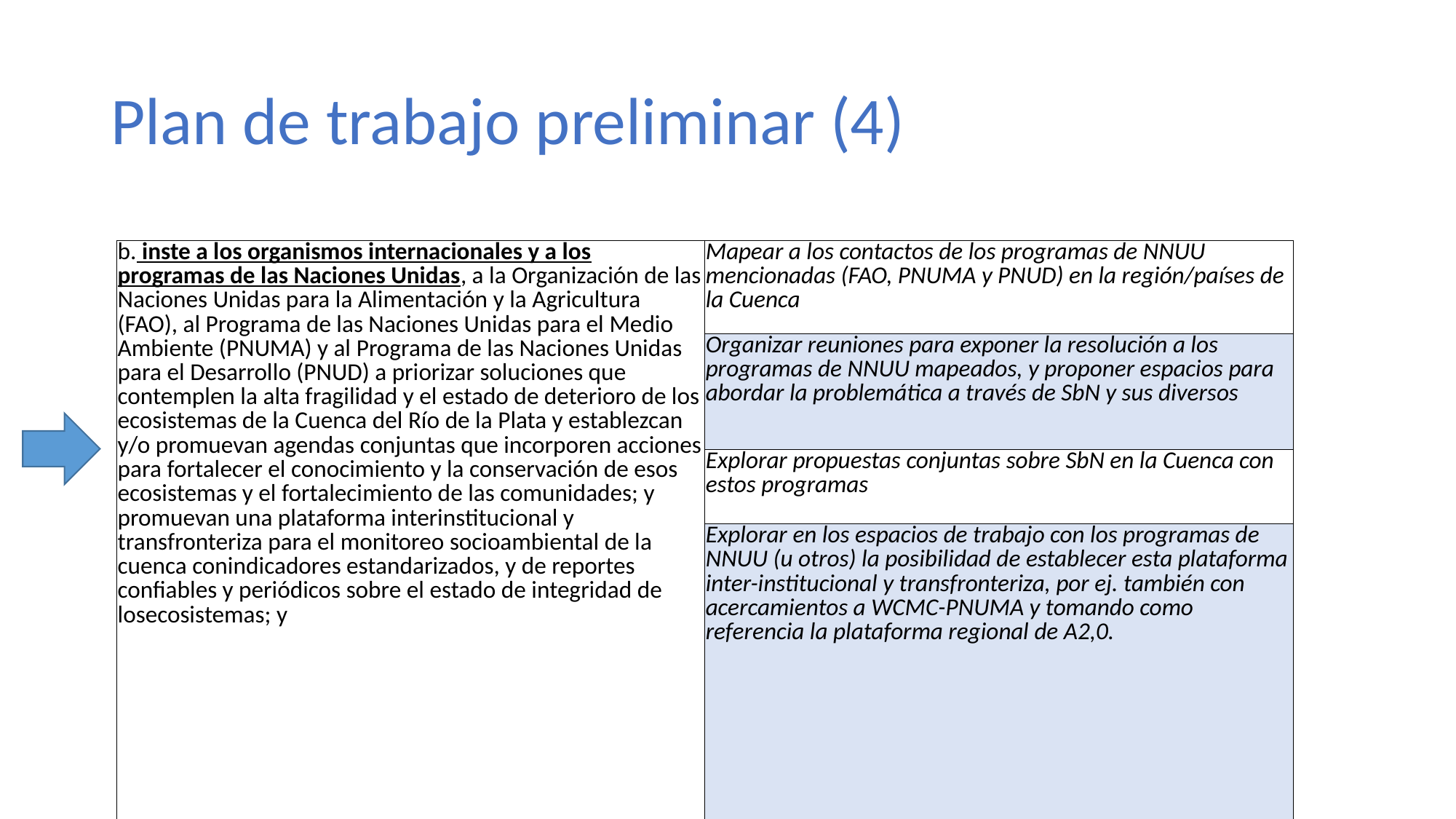

# Plan de trabajo preliminar (4)
| b. inste a los organismos internacionales y a los programas de las Naciones Unidas, a la Organización de las Naciones Unidas para la Alimentación y la Agricultura (FAO), al Programa de las Naciones Unidas para el Medio Ambiente (PNUMA) y al Programa de las Naciones Unidas para el Desarrollo (PNUD) a priorizar soluciones que contemplen la alta fragilidad y el estado de deterioro de los ecosistemas de la Cuenca del Río de la Plata y establezcan y/o promuevan agendas conjuntas que incorporen acciones para fortalecer el conocimiento y la conservación de esos ecosistemas y el fortalecimiento de las comunidades; y promuevan una plataforma interinstitucional y transfronteriza para el monitoreo socioambiental de la cuenca conindicadores estandarizados, y de reportes confiables y periódicos sobre el estado de integridad de losecosistemas; y | Mapear a los contactos de los programas de NNUU mencionadas (FAO, PNUMA y PNUD) en la región/países de la Cuenca |
| --- | --- |
|  | Organizar reuniones para exponer la resolución a los programas de NNUU mapeados, y proponer espacios para abordar la problemática a través de SbN y sus diversos |
|  | Explorar propuestas conjuntas sobre SbN en la Cuenca con estos programas |
|  | Explorar en los espacios de trabajo con los programas de NNUU (u otros) la posibilidad de establecer esta plataforma inter-institucional y transfronteriza, por ej. también con acercamientos a WCMC-PNUMA y tomando como referencia la plataforma regional de A2,0. |